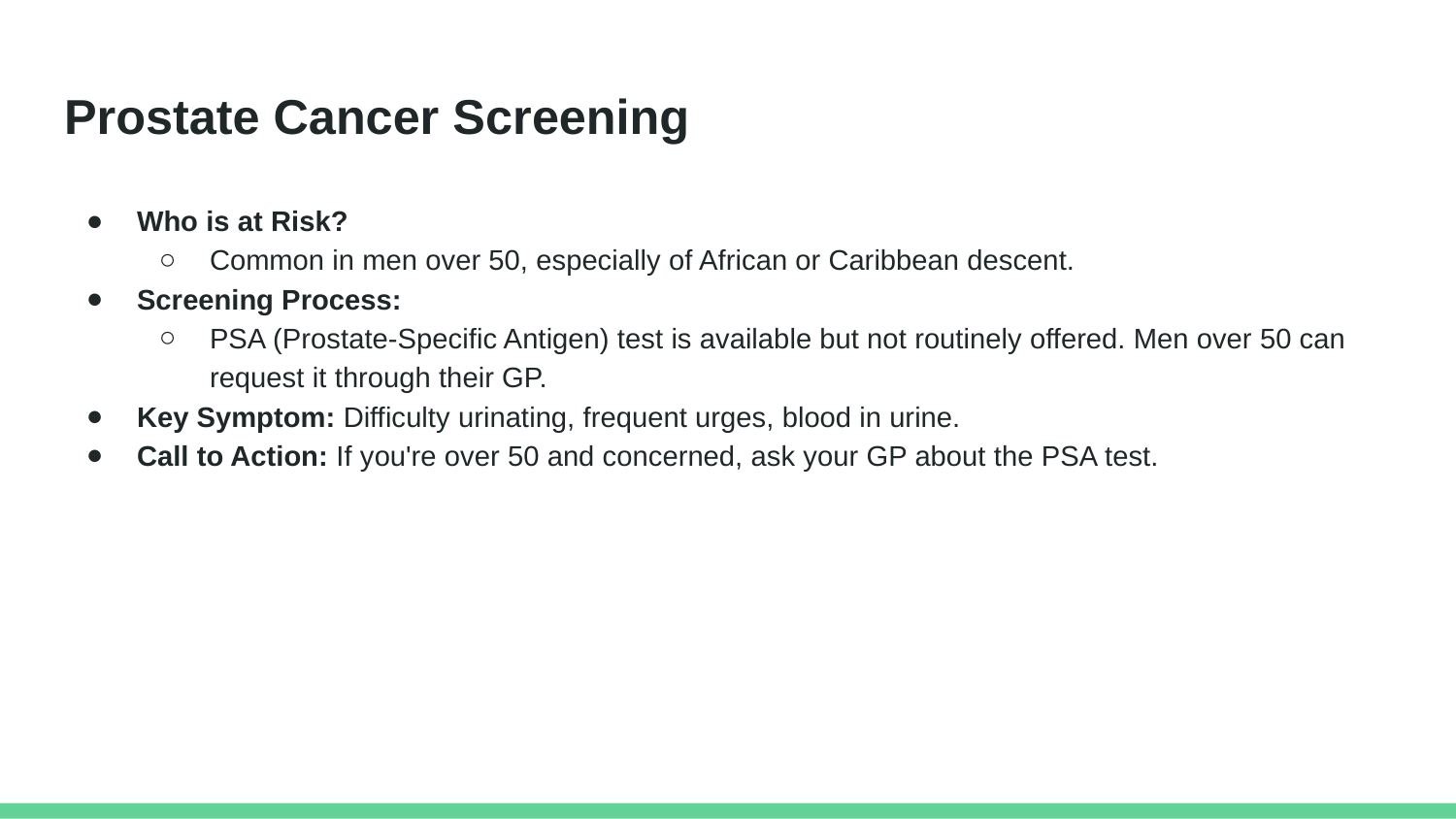

# Prostate Cancer Screening
Who is at Risk?
Common in men over 50, especially of African or Caribbean descent.
Screening Process:
PSA (Prostate-Specific Antigen) test is available but not routinely offered. Men over 50 can request it through their GP.
Key Symptom: Difficulty urinating, frequent urges, blood in urine.
Call to Action: If you're over 50 and concerned, ask your GP about the PSA test.